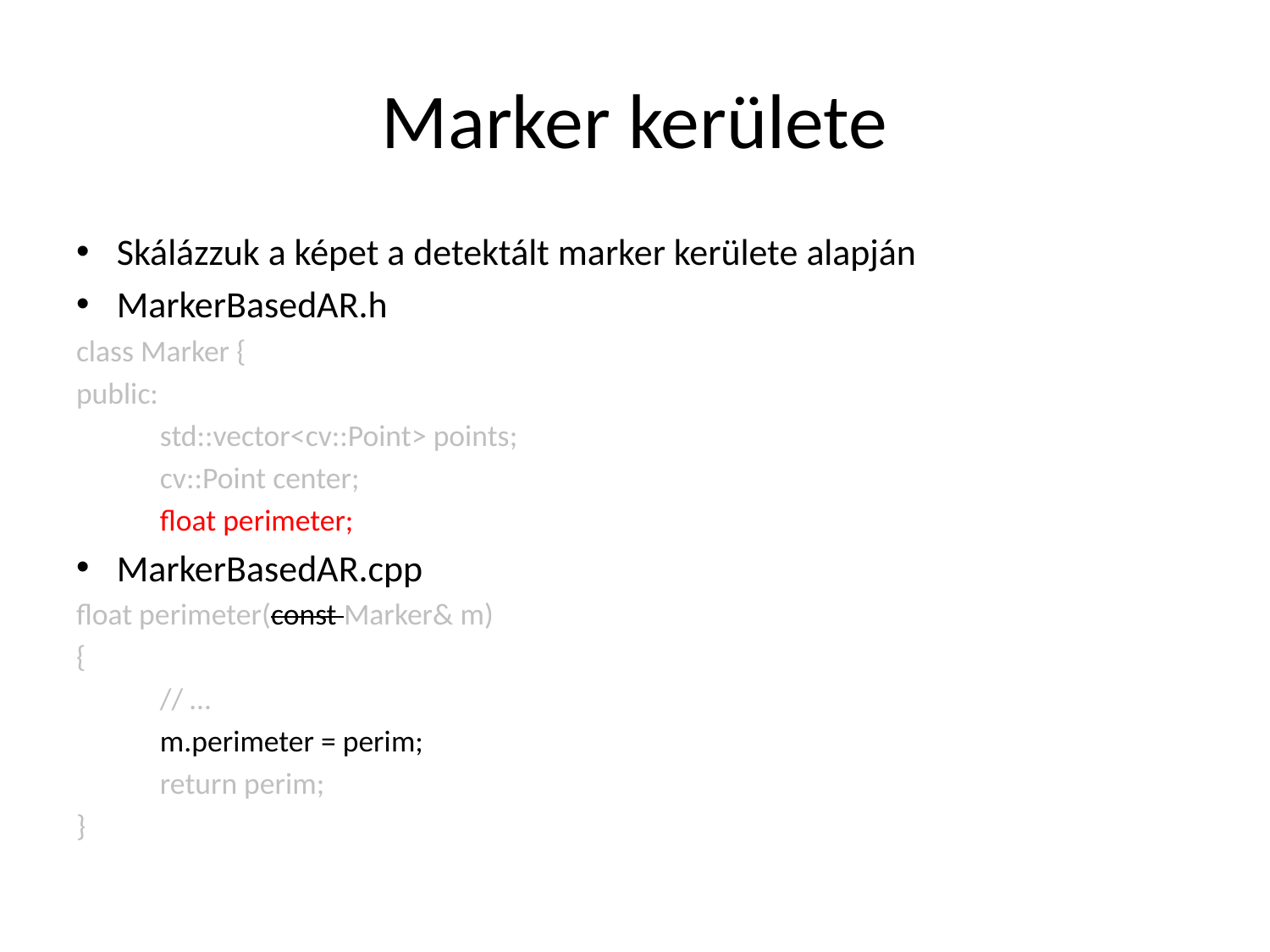

# Marker kerülete
Skálázzuk a képet a detektált marker kerülete alapján
MarkerBasedAR.h
class Marker {
public:
	std::vector<cv::Point> points;
	cv::Point center;
	float perimeter;
MarkerBasedAR.cpp
float perimeter(const Marker& m)
{
	// …
	m.perimeter = perim;
	return perim;
}